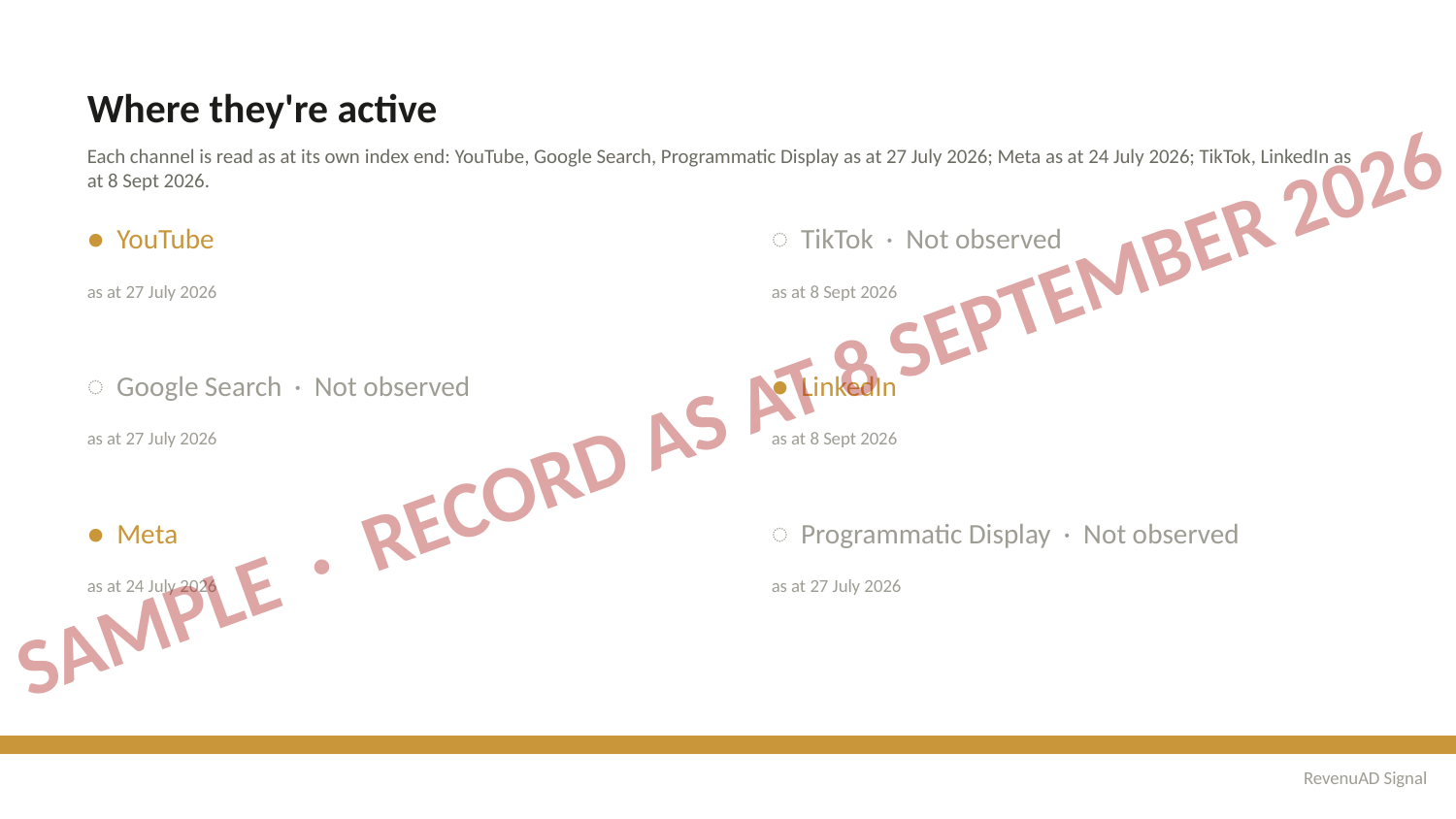

Where they're active
Each channel is read as at its own index end: YouTube, Google Search, Programmatic Display as at 27 July 2026; Meta as at 24 July 2026; TikTok, LinkedIn as at 8 Sept 2026.
●  YouTube
◌  TikTok  ·  Not observed
SAMPLE  ·  RECORD AS AT 8 SEPTEMBER 2026
as at 27 July 2026
as at 8 Sept 2026
◌  Google Search  ·  Not observed
●  LinkedIn
as at 27 July 2026
as at 8 Sept 2026
●  Meta
◌  Programmatic Display  ·  Not observed
as at 24 July 2026
as at 27 July 2026

RevenuAD Signal